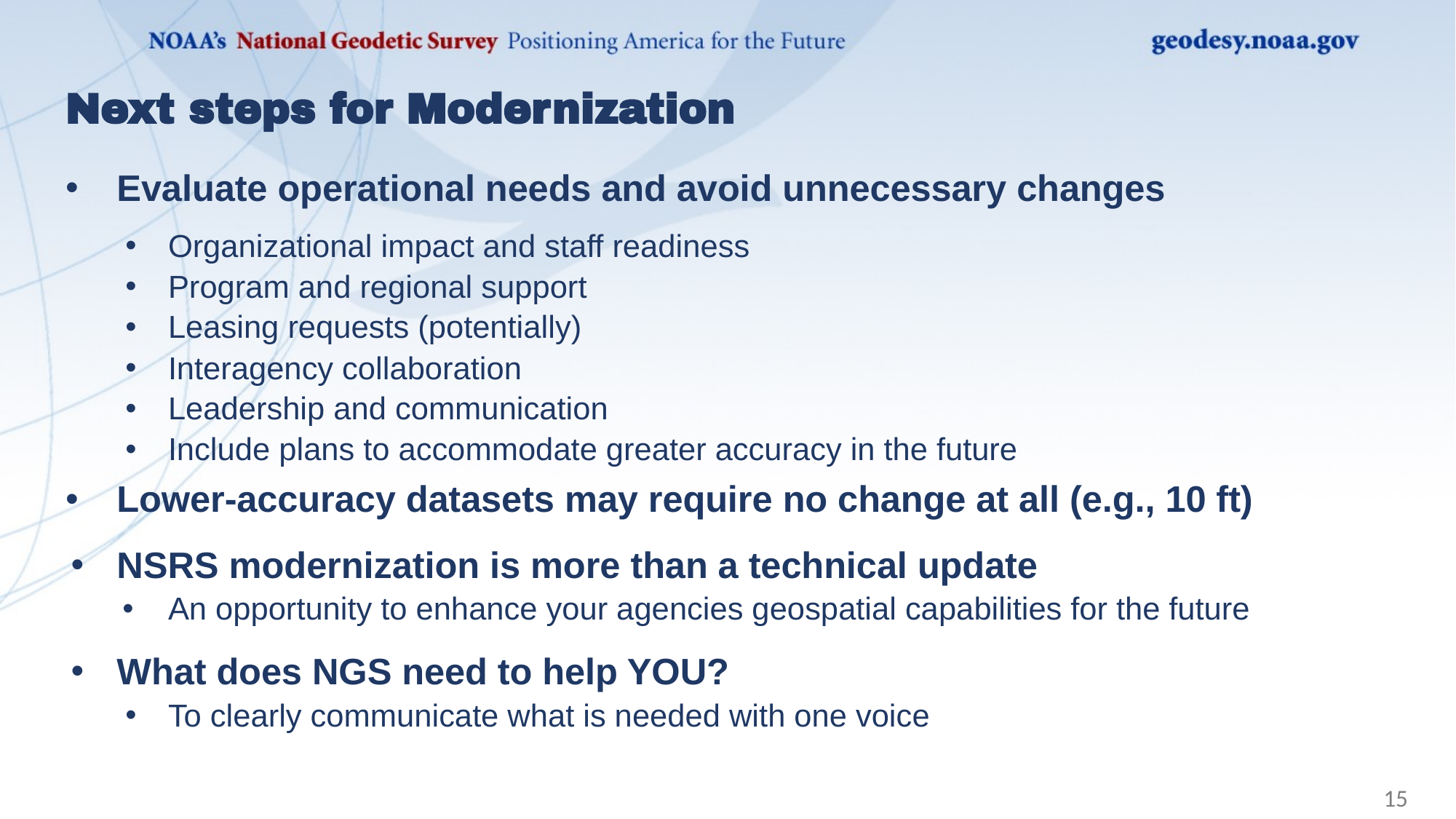

# Next steps for Modernization
Evaluate operational needs and avoid unnecessary changes
Organizational impact and staff readiness
Program and regional support
Leasing requests (potentially)
Interagency collaboration
Leadership and communication
Include plans to accommodate greater accuracy in the future
Lower-accuracy datasets may require no change at all (e.g., 10 ft)
NSRS modernization is more than a technical update
An opportunity to enhance your agencies geospatial capabilities for the future
What does NGS need to help YOU?
To clearly communicate what is needed with one voice
15